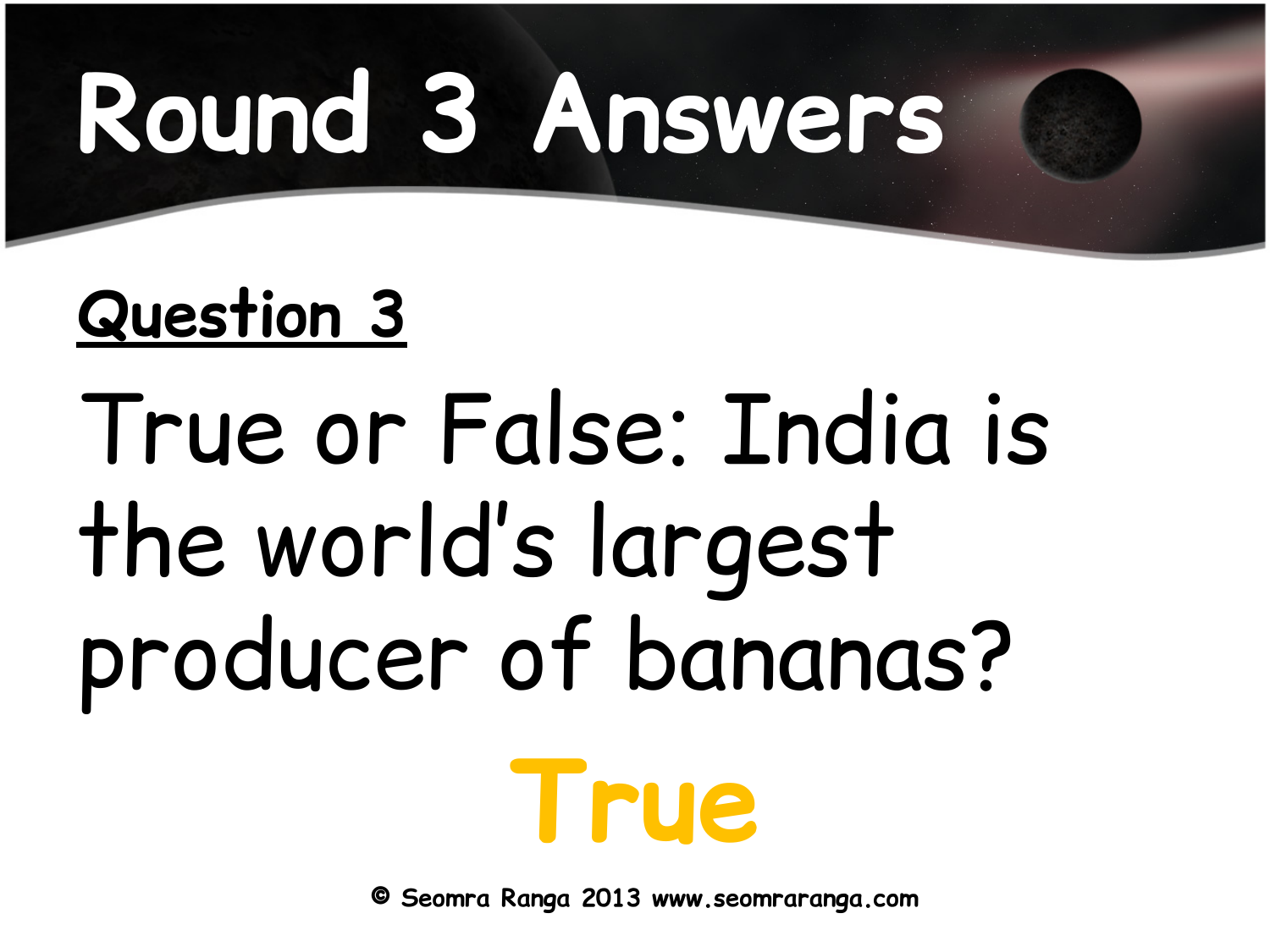

# Round 3 Answers
Question 3
True or False: India is the world’s largest producer of bananas?
True
© Seomra Ranga 2013 www.seomraranga.com